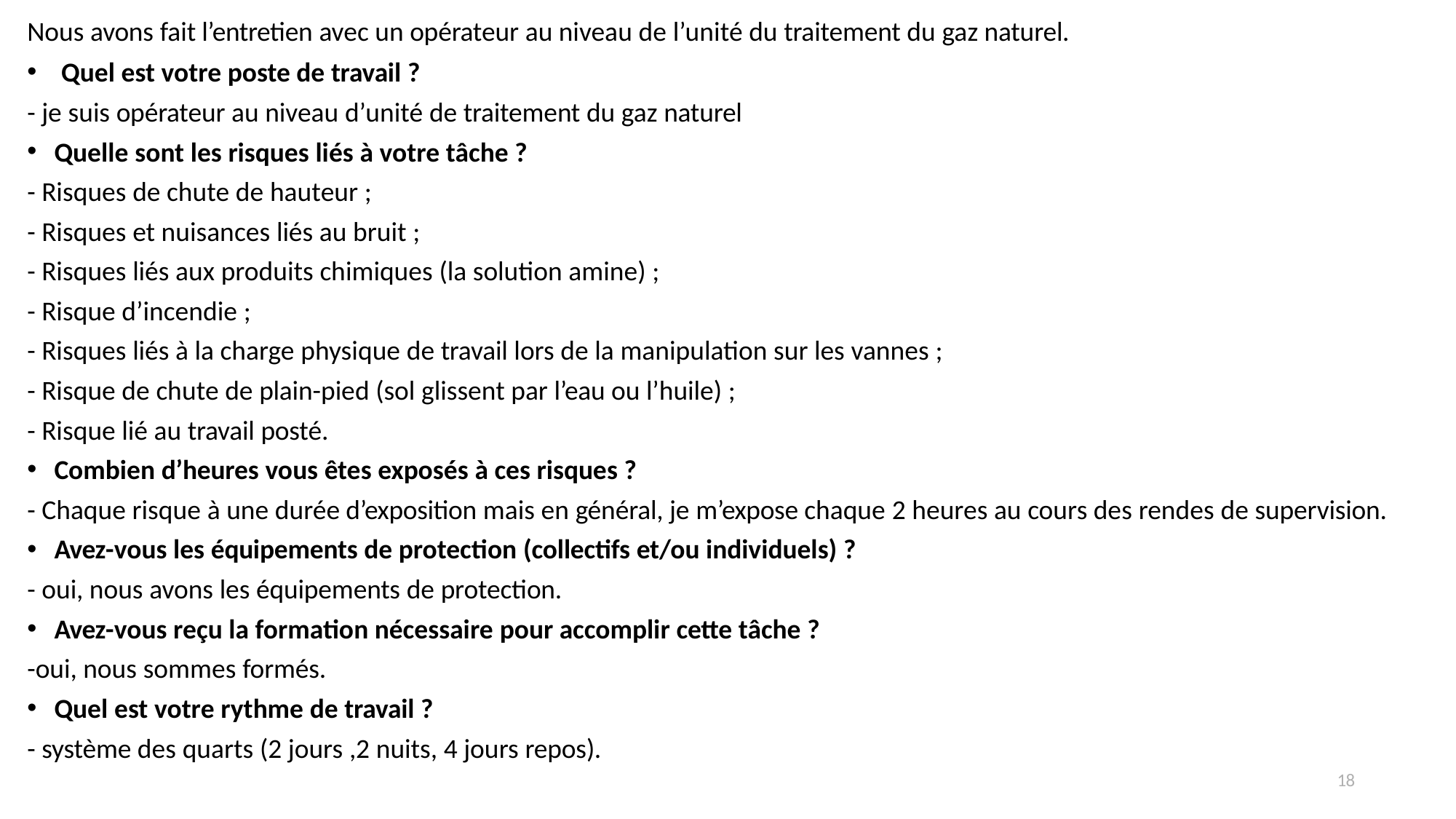

Nous avons fait l’entretien avec un opérateur au niveau de l’unité du traitement du gaz naturel.
Quel est votre poste de travail ?
- je suis opérateur au niveau d’unité de traitement du gaz naturel
Quelle sont les risques liés à votre tâche ?
- Risques de chute de hauteur ;
- Risques et nuisances liés au bruit ;
- Risques liés aux produits chimiques (la solution amine) ;
- Risque d’incendie ;
- Risques liés à la charge physique de travail lors de la manipulation sur les vannes ;
- Risque de chute de plain-pied (sol glissent par l’eau ou l’huile) ;
- Risque lié au travail posté.
Combien d’heures vous êtes exposés à ces risques ?
- Chaque risque à une durée d’exposition mais en général, je m’expose chaque 2 heures au cours des rendes de supervision.
Avez-vous les équipements de protection (collectifs et/ou individuels) ?
- oui, nous avons les équipements de protection.
Avez-vous reçu la formation nécessaire pour accomplir cette tâche ?
-oui, nous sommes formés.
Quel est votre rythme de travail ?
- système des quarts (2 jours ,2 nuits, 4 jours repos).
18